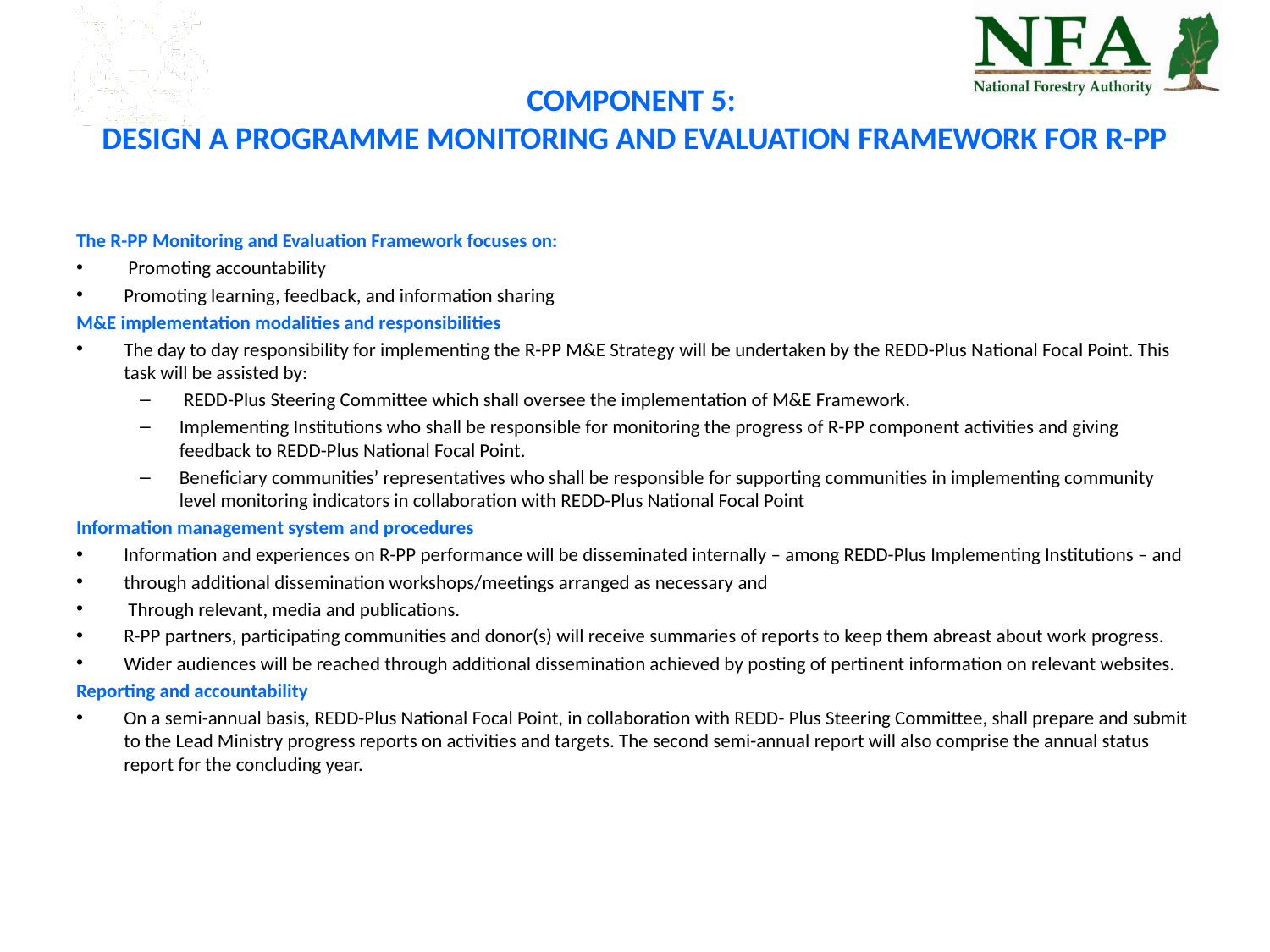

# COMPONENT 5: DESIGN A PROGRAMME MONITORING AND EVALUATION FRAMEWORK FOR R-PP
The R-PP Monitoring and Evaluation Framework focuses on:
 Promoting accountability
Promoting learning, feedback, and information sharing
M&E implementation modalities and responsibilities
The day to day responsibility for implementing the R-PP M&E Strategy will be undertaken by the REDD-Plus National Focal Point. This task will be assisted by:
 REDD-Plus Steering Committee which shall oversee the implementation of M&E Framework.
Implementing Institutions who shall be responsible for monitoring the progress of R-PP component activities and giving feedback to REDD-Plus National Focal Point.
Beneficiary communities’ representatives who shall be responsible for supporting communities in implementing community level monitoring indicators in collaboration with REDD-Plus National Focal Point
Information management system and procedures
Information and experiences on R-PP performance will be disseminated internally – among REDD-Plus Implementing Institutions – and
through additional dissemination workshops/meetings arranged as necessary and
 Through relevant, media and publications.
R-PP partners, participating communities and donor(s) will receive summaries of reports to keep them abreast about work progress.
Wider audiences will be reached through additional dissemination achieved by posting of pertinent information on relevant websites.
Reporting and accountability
On a semi-annual basis, REDD-Plus National Focal Point, in collaboration with REDD- Plus Steering Committee, shall prepare and submit to the Lead Ministry progress reports on activities and targets. The second semi-annual report will also comprise the annual status report for the concluding year.